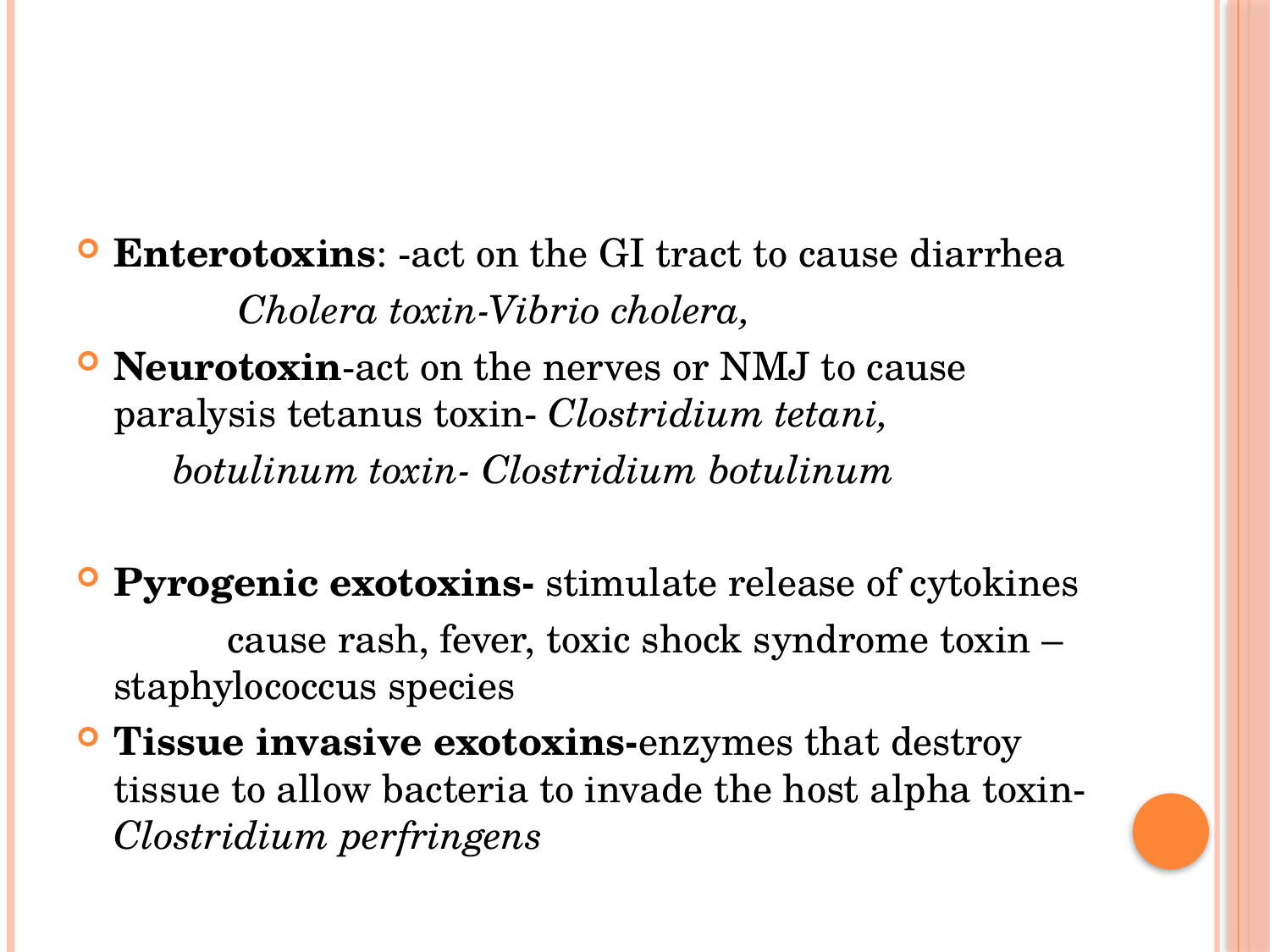

#
Enterotoxins: -act on the GI tract to cause diarrhea
               Cholera toxin-Vibrio cholera,
Neurotoxin-act on the nerves or NMJ to cause paralysis tetanus toxin- Clostridium tetani,
         botulinum toxin- Clostridium botulinum

Pyrogenic exotoxins- stimulate release of cytokines
              cause rash, fever, toxic shock syndrome toxin –staphylococcus species
Tissue invasive exotoxins-enzymes that destroy tissue to allow bacteria to invade the host alpha toxin- Clostridium perfringens